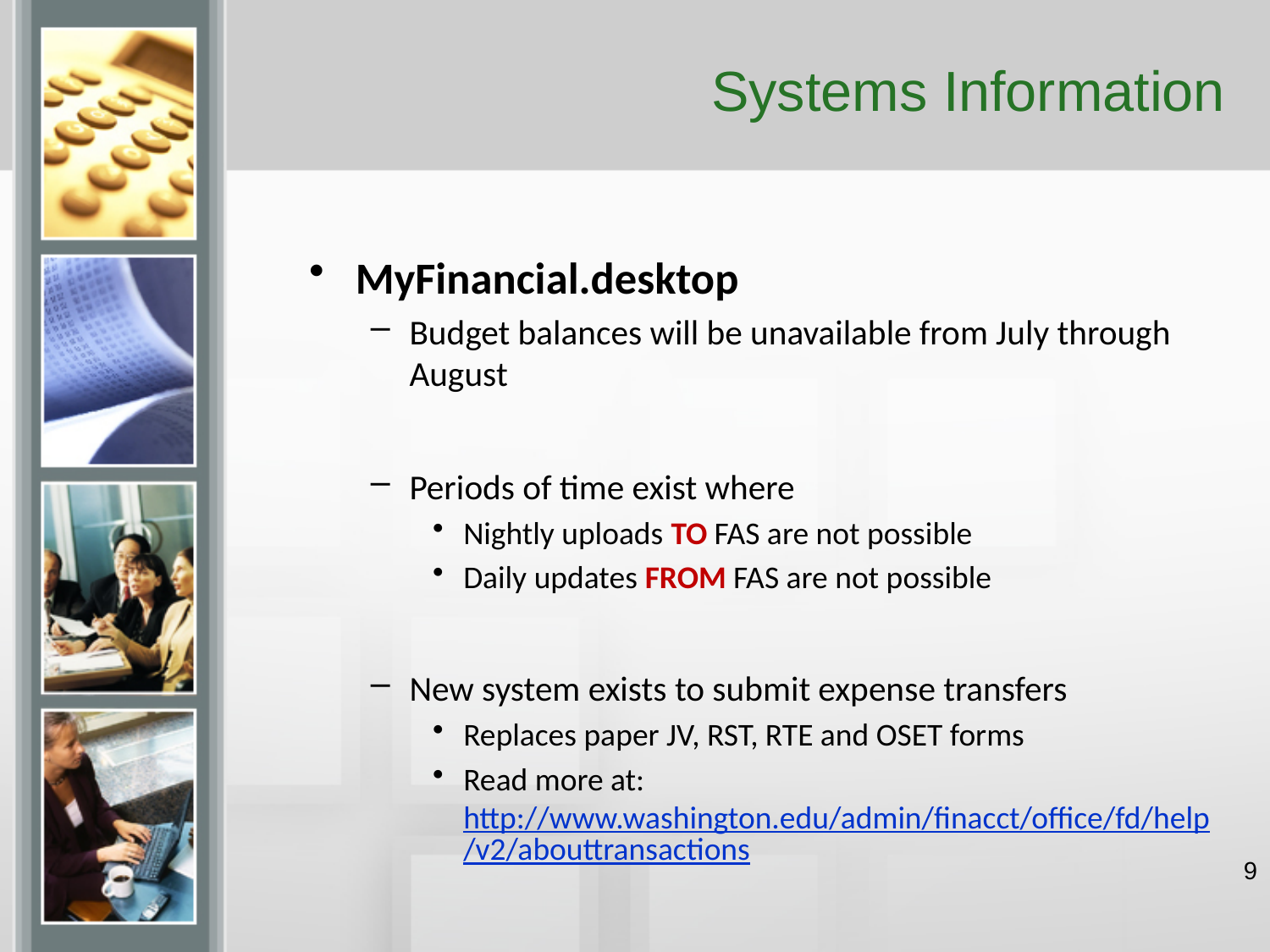

# Systems Information
MyFinancial.desktop
Budget balances will be unavailable from July through August

Periods of time exist where
Nightly uploads TO FAS are not possible
Daily updates FROM FAS are not possible

New system exists to submit expense transfers
Replaces paper JV, RST, RTE and OSET forms
Read more at: http://www.washington.edu/admin/finacct/office/fd/help/v2/abouttransactions

9